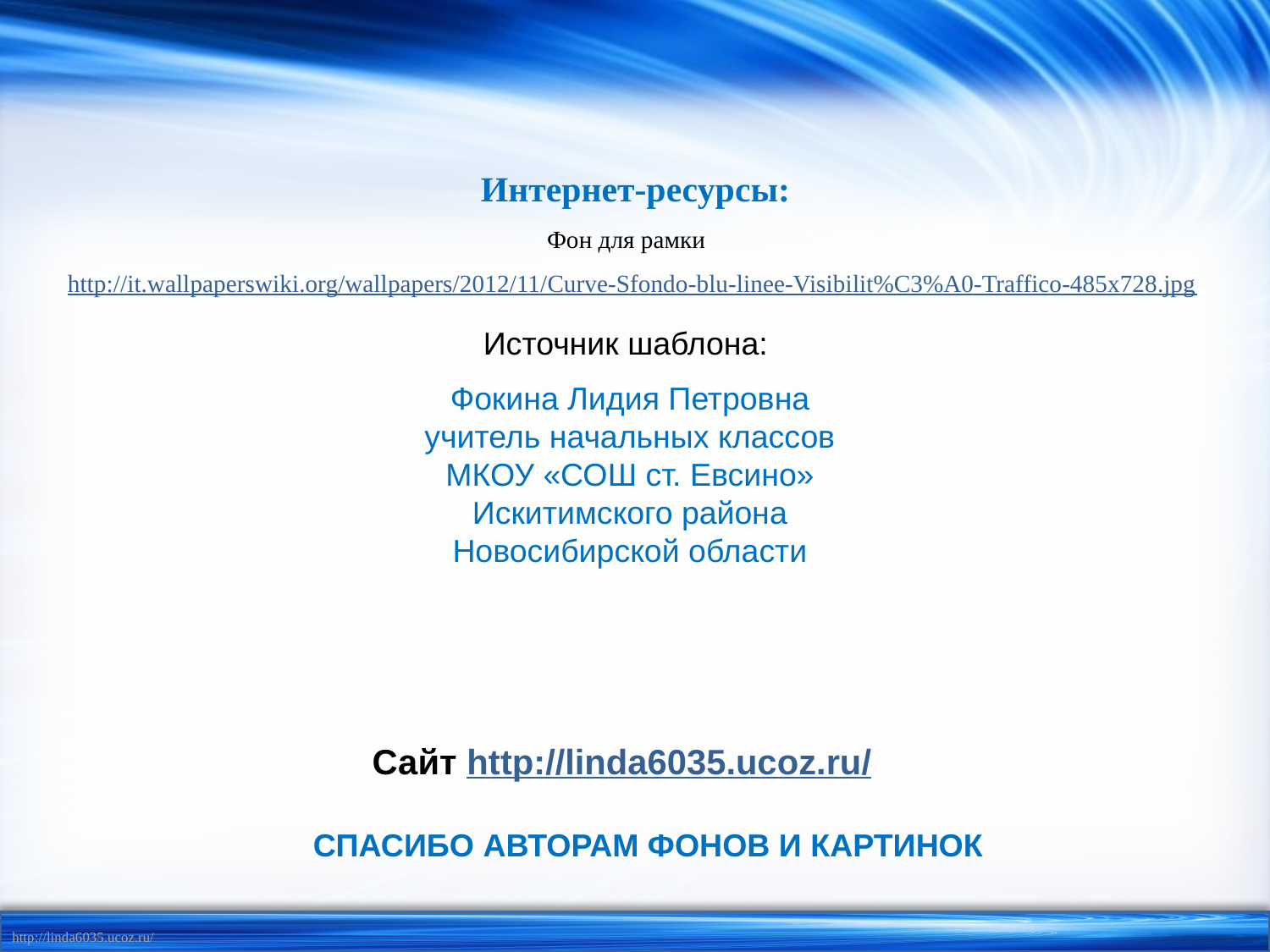

Интернет-ресурсы:
Фон для рамки   http://it.wallpaperswiki.org/wallpapers/2012/11/Curve-Sfondo-blu-linee-Visibilit%C3%A0-Traffico-485x728.jpg
Источник шаблона:

Фокина Лидия Петровна
учитель начальных классов
МКОУ «СОШ ст. Евсино»
Искитимского района
Новосибирской области
Сайт http://linda6035.ucoz.ru/
СПАСИБО АВТОРАМ ФОНОВ И КАРТИНОК